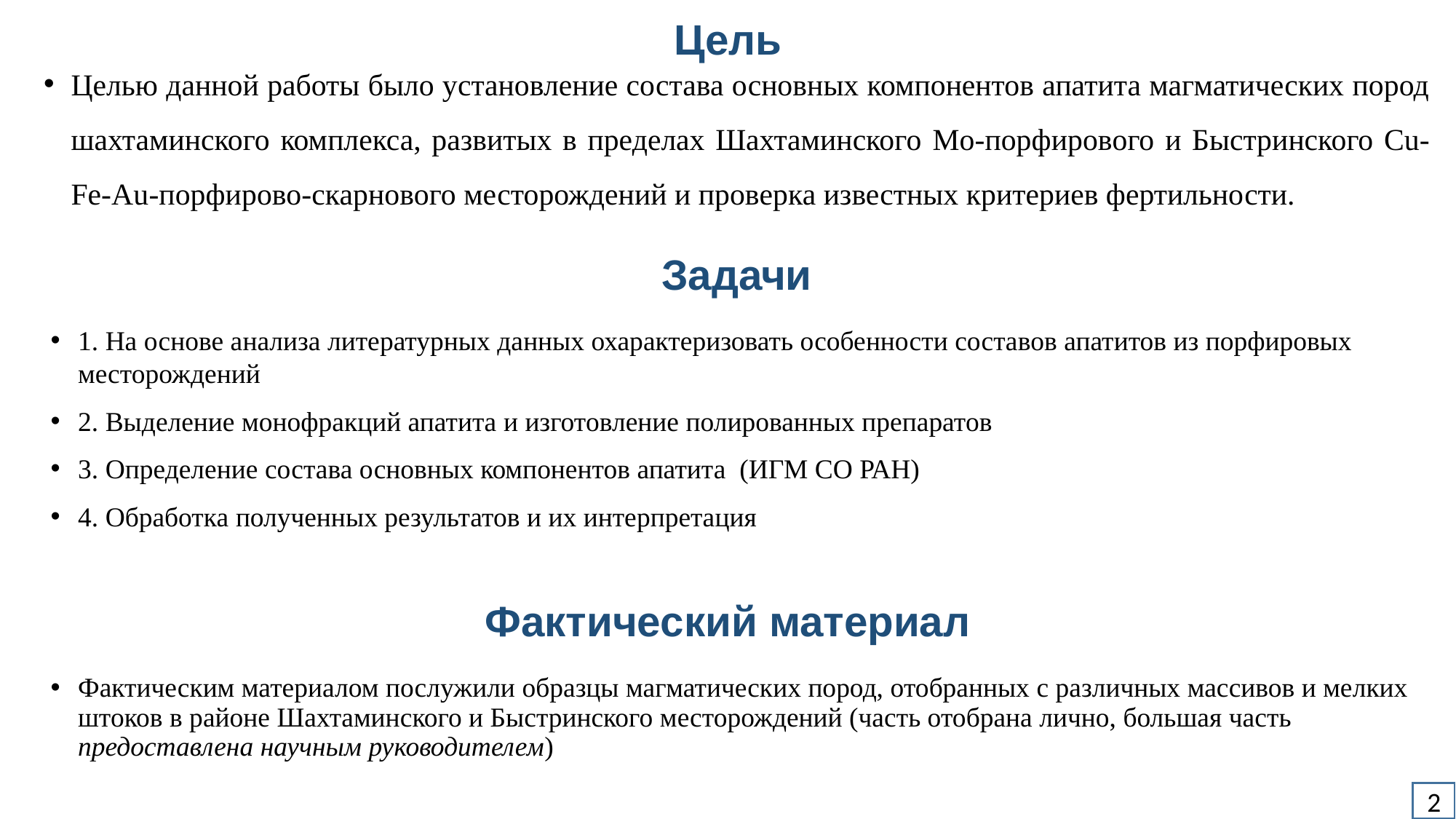

# Цель
Целью данной работы было установление состава основных компонентов апатита магматических пород шахтаминского комплекса, развитых в пределах Шахтаминского Mo-порфирового и Быстринского Cu-Fe-Au-порфирово-скарнового месторождений и проверка известных критериев фертильности.
Задачи
1. На основе анализа литературных данных охарактеризовать особенности составов апатитов из порфировых месторождений
2. Выделение монофракций апатита и изготовление полированных препаратов
3. Определение состава основных компонентов апатита  (ИГМ СО РАН)
4. Обработка полученных результатов и их интерпретация

Фактический материал
Фактическим материалом послужили образцы магматических пород, отобранных с различных массивов и мелких штоков в районе Шахтаминского и Быстринского месторождений (часть отобрана лично, большая часть предоставлена научным руководителем)
2